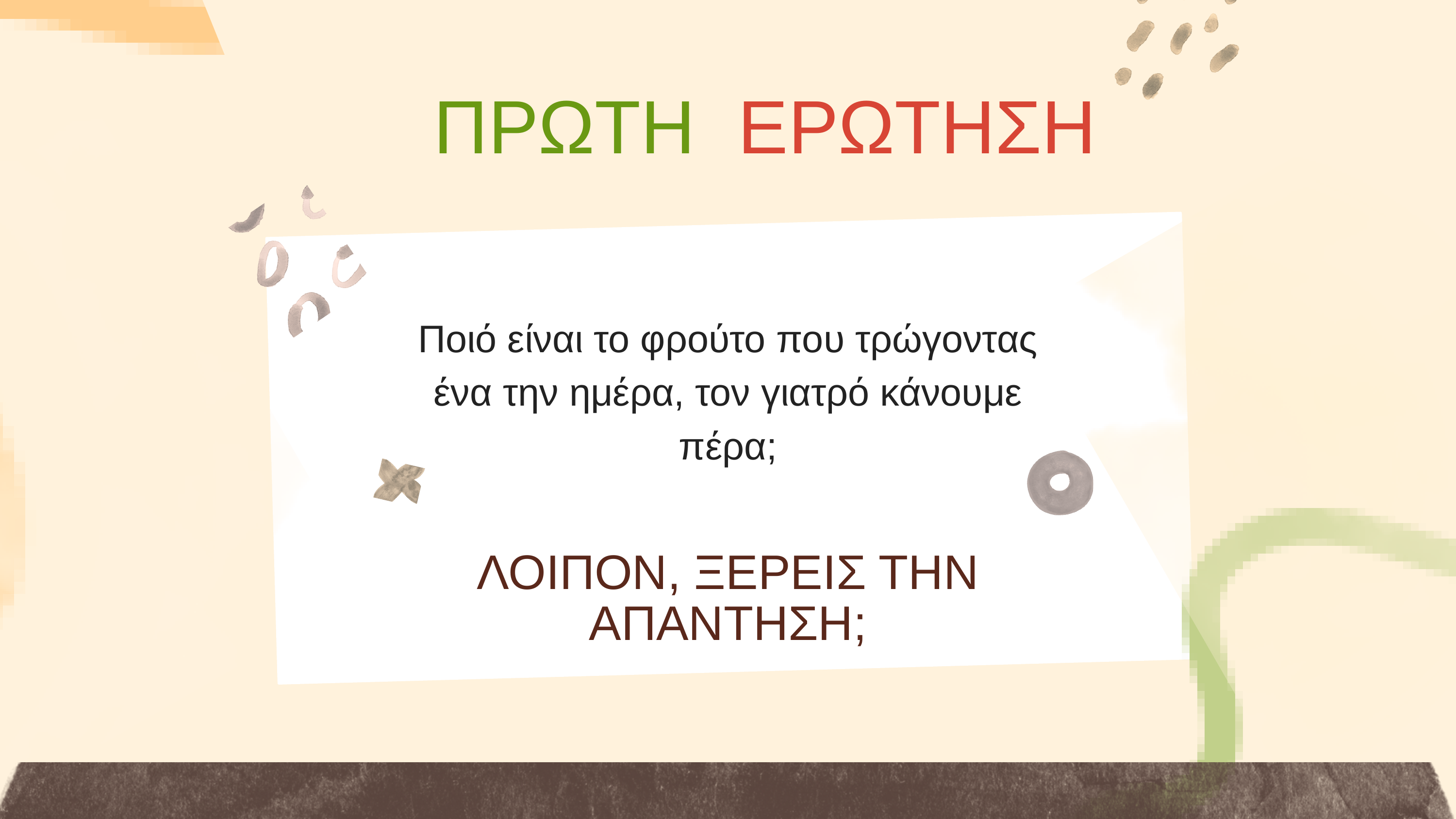

ΠΡΩΤΗ
 ΕΡΩΤΗΣΗ

Ποιό είναι το φρούτο που τρώγοντας ένα την ημέρα, τον γιατρό κάνουμε πέρα;

ΛΟΙΠΟΝ, ΞΕΡΕΙΣ ΤΗΝ ΑΠΑΝΤΗΣΗ;